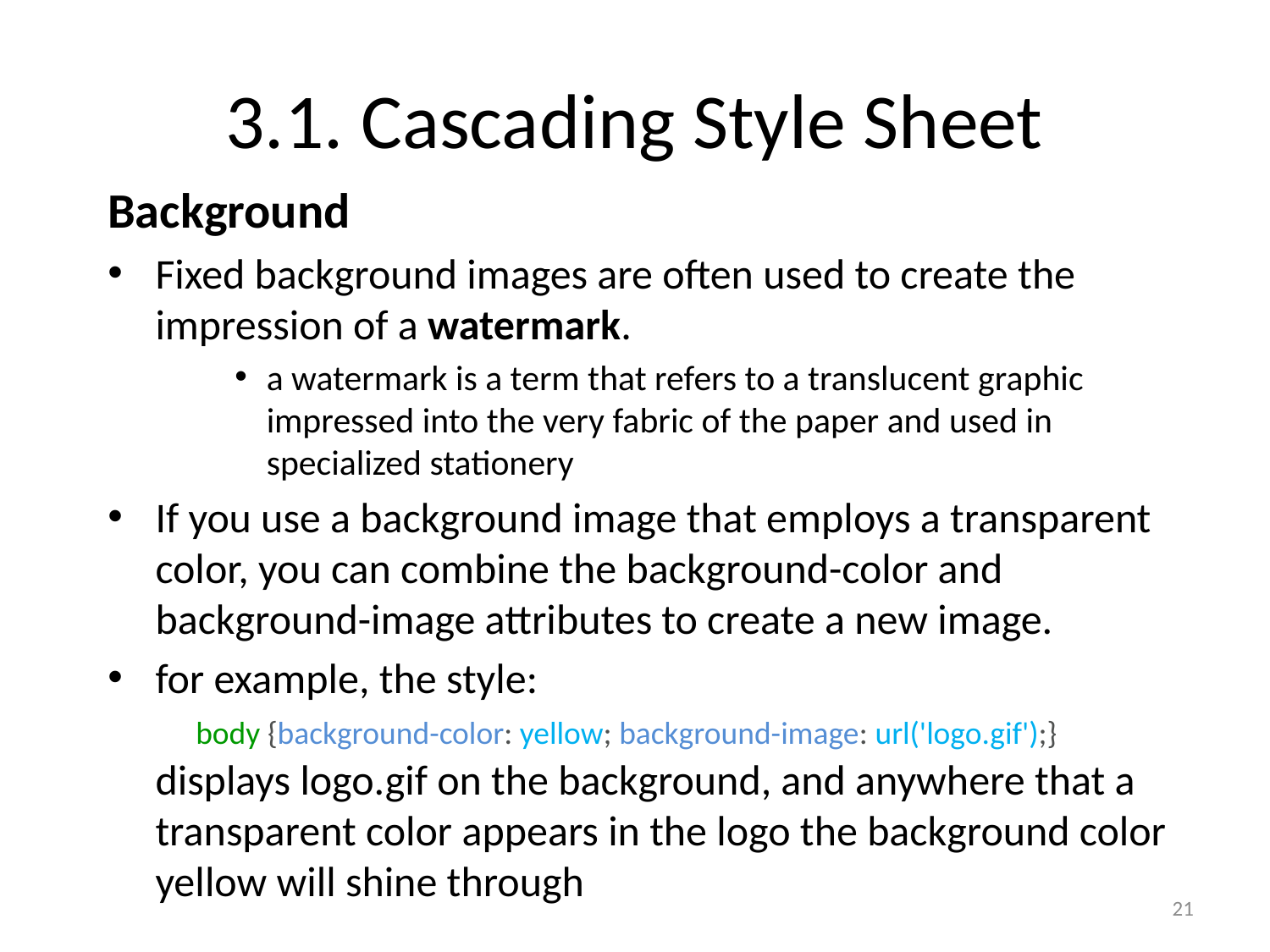

# 3.1. Cascading Style Sheet
Background
Fixed background images are often used to create the impression of a watermark.
a watermark is a term that refers to a translucent graphic impressed into the very fabric of the paper and used in specialized stationery
If you use a background image that employs a transparent color, you can combine the background-color and background-image attributes to create a new image.
for example, the style:
displays logo.gif on the background, and anywhere that a transparent color appears in the logo the background color yellow will shine through

body {background-color: yellow; background-image: url('logo.gif');}
21